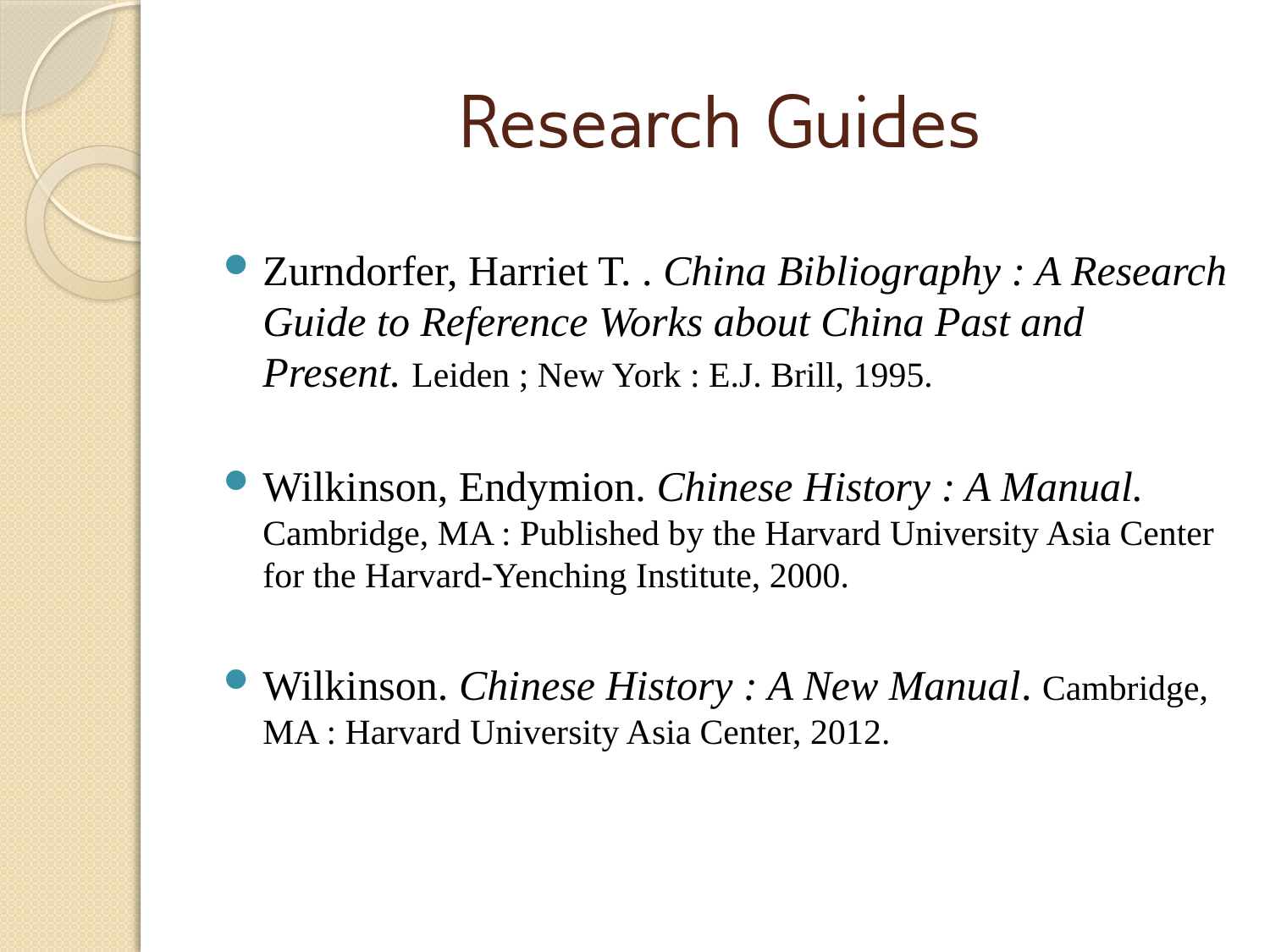

# Research Guides

Zurndorfer, Harriet T. . China Bibliography : A Research Guide to Reference Works about China Past and Present. Leiden ; New York : E.J. Brill, 1995.

Wilkinson, Endymion. Chinese History : A Manual. Cambridge, MA : Published by the Harvard University Asia Center for the Harvard-Yenching Institute, 2000.

Wilkinson. Chinese History : A New Manual. Cambridge, MA : Harvard University Asia Center, 2012.